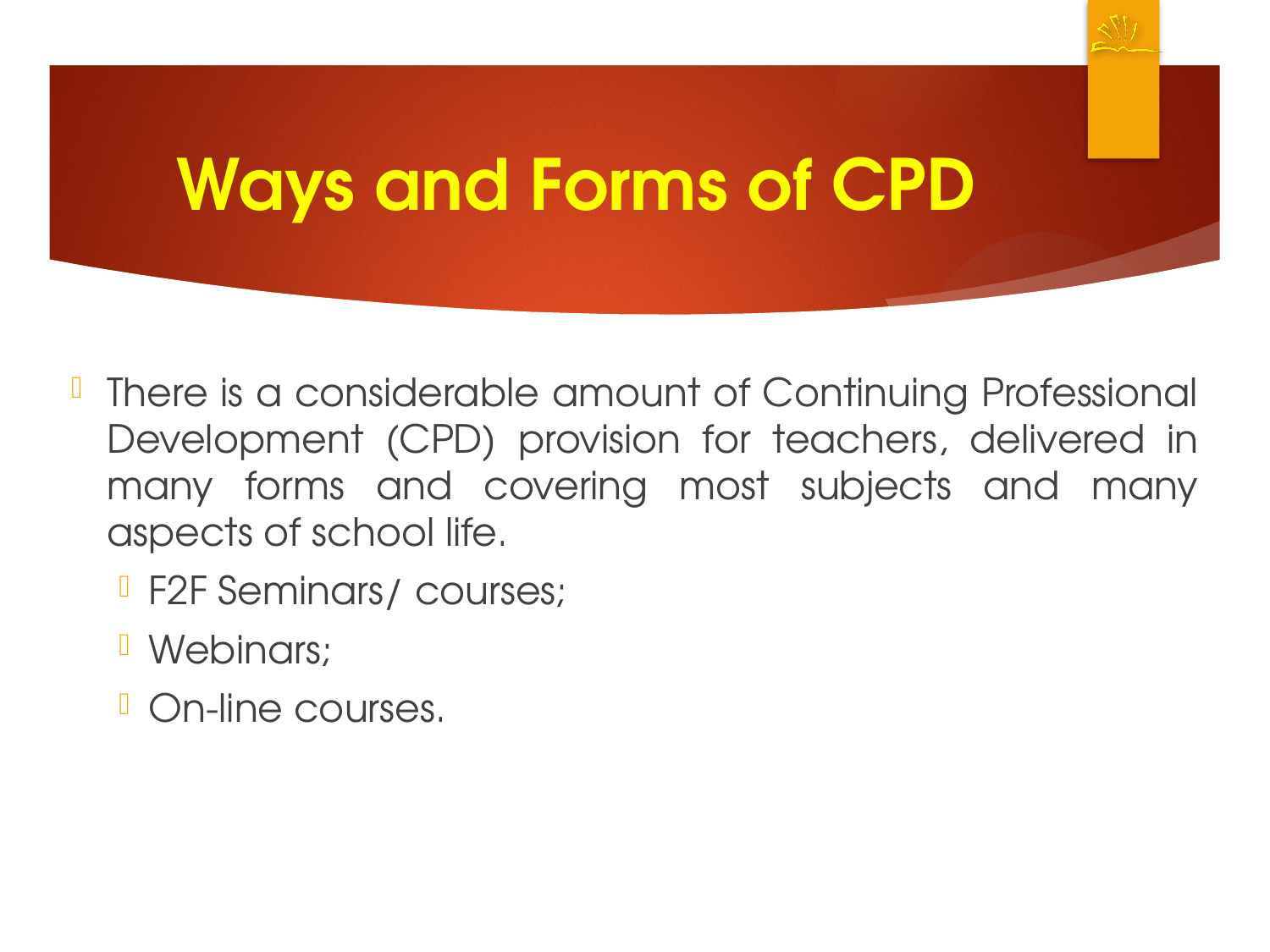

# Ways and Forms of CPD
There is a considerable amount of Continuing Professional Development (CPD) provision for teachers, delivered in many forms and covering most subjects and many aspects of school life.
F2F Seminars/ courses;
Webinars;
On-line courses.